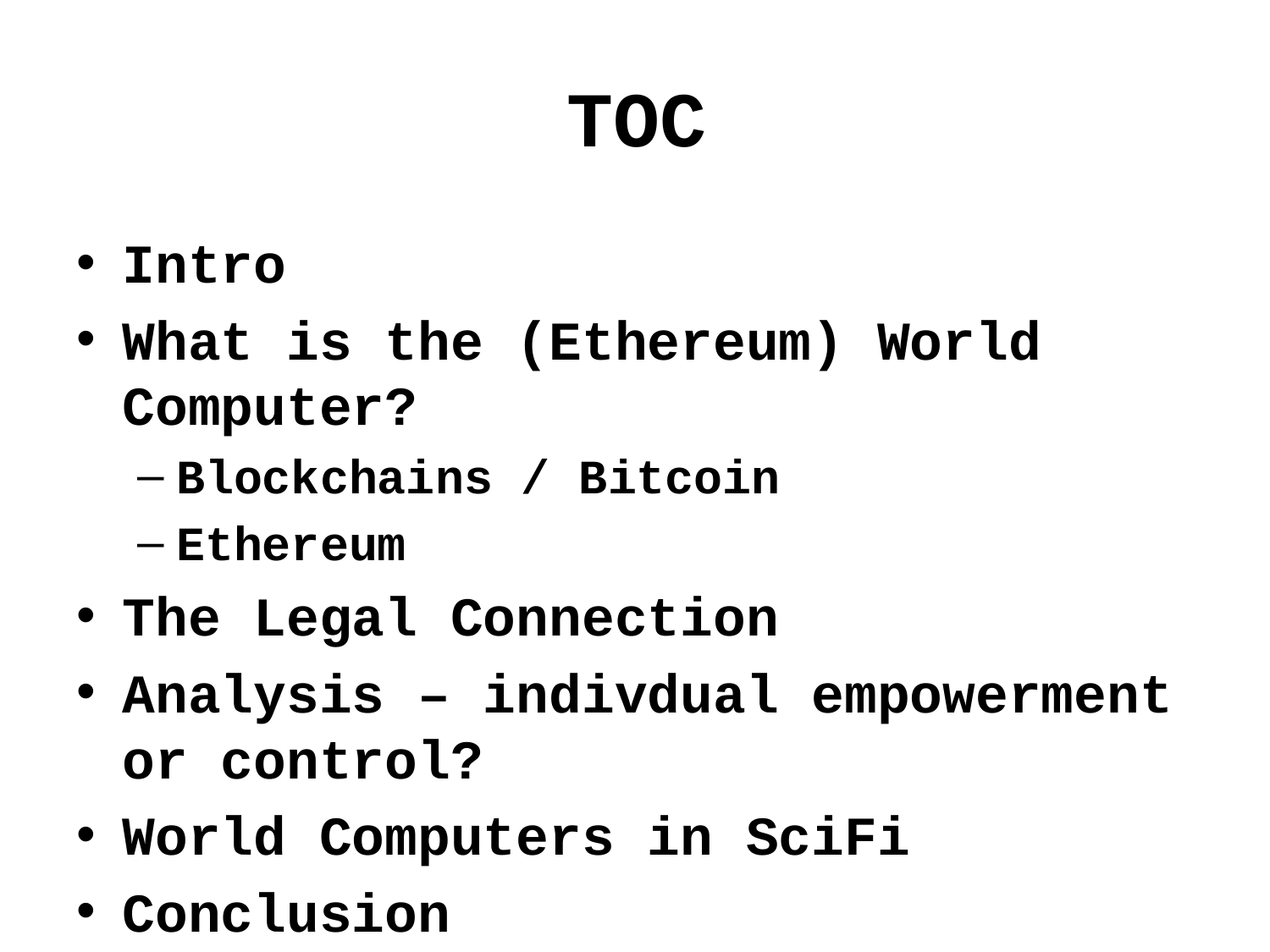

# TOC
Intro
What is the (Ethereum) World Computer?
Blockchains / Bitcoin
Ethereum
The Legal Connection
Analysis – indivdual empowerment or control?
World Computers in SciFi
Conclusion